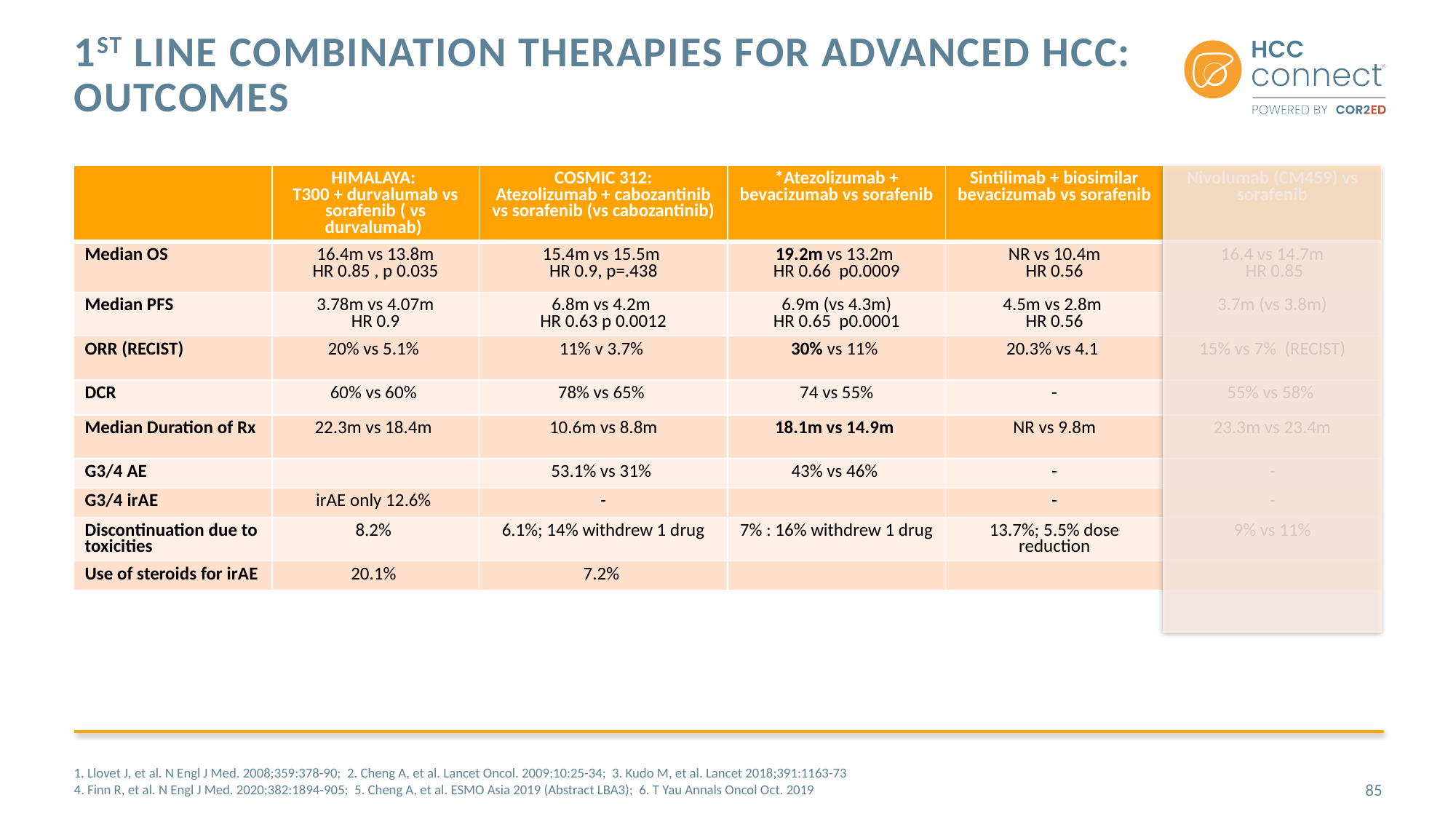

# 1st Line Combination therapies for advanced HCC: outcomes
|  | HIMALAYA: T300 + durvalumab vs sorafenib ( vs durvalumab) | COSMIC 312: Atezolizumab + cabozantinib vs sorafenib (vs cabozantinib) | \*Atezolizumab + bevacizumab vs sorafenib | Sintilimab + biosimilar bevacizumab vs sorafenib | Nivolumab (CM459) vs sorafenib |
| --- | --- | --- | --- | --- | --- |
| Median OS | 16.4m vs 13.8m HR 0.85 , p 0.035 | 15.4m vs 15.5m HR 0.9, p=.438 | 19.2m vs 13.2m HR 0.66 p0.0009 | NR vs 10.4m HR 0.56 | 16.4 vs 14.7m HR 0.85 |
| Median PFS | 3.78m vs 4.07m HR 0.9 | 6.8m vs 4.2m HR 0.63 p 0.0012 | 6.9m (vs 4.3m) HR 0.65 p0.0001 | 4.5m vs 2.8m HR 0.56 | 3.7m (vs 3.8m) |
| ORR (RECIST) | 20% vs 5.1% | 11% v 3.7% | 30% vs 11% | 20.3% vs 4.1 | 15% vs 7% (RECIST) |
| DCR | 60% vs 60% | 78% vs 65% | 74 vs 55% | - | 55% vs 58% |
| Median Duration of Rx | 22.3m vs 18.4m | 10.6m vs 8.8m | 18.1m vs 14.9m | NR vs 9.8m | 23.3m vs 23.4m |
| G3/4 AE |  | 53.1% vs 31% | 43% vs 46% | - | - |
| G3/4 irAE | irAE only 12.6% | - |  | - | - |
| Discontinuation due to toxicities | 8.2% | 6.1%; 14% withdrew 1 drug | 7% : 16% withdrew 1 drug | 13.7%; 5.5% dose reduction | 9% vs 11% |
| Use of steroids for irAE | 20.1% | 7.2% |  |  |  |

1. Llovet J, et al. N Engl J Med. 2008;359:378-90;  2. Cheng A, et al. Lancet Oncol. 2009;10:25-34;  3. Kudo M, et al. Lancet 2018;391:1163-73
4. Finn R, et al. N Engl J Med. 2020;382:1894-905;  5. Cheng A, et al. ESMO Asia 2019 (Abstract LBA3);  6. T Yau Annals Oncol Oct. 2019
85